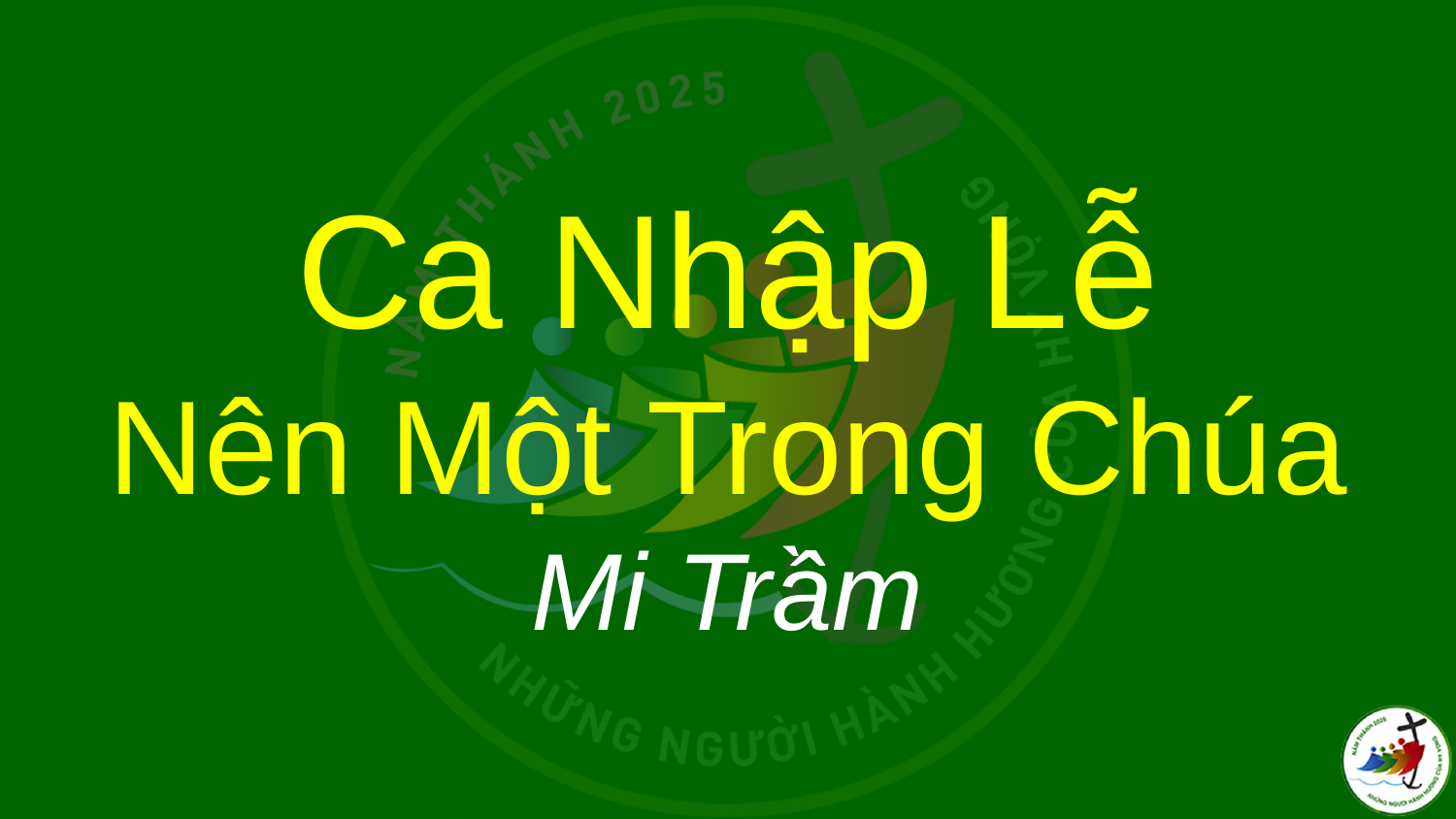

# Ca Nhập Lễ Nên Một Trong Chúa Mi Trầm